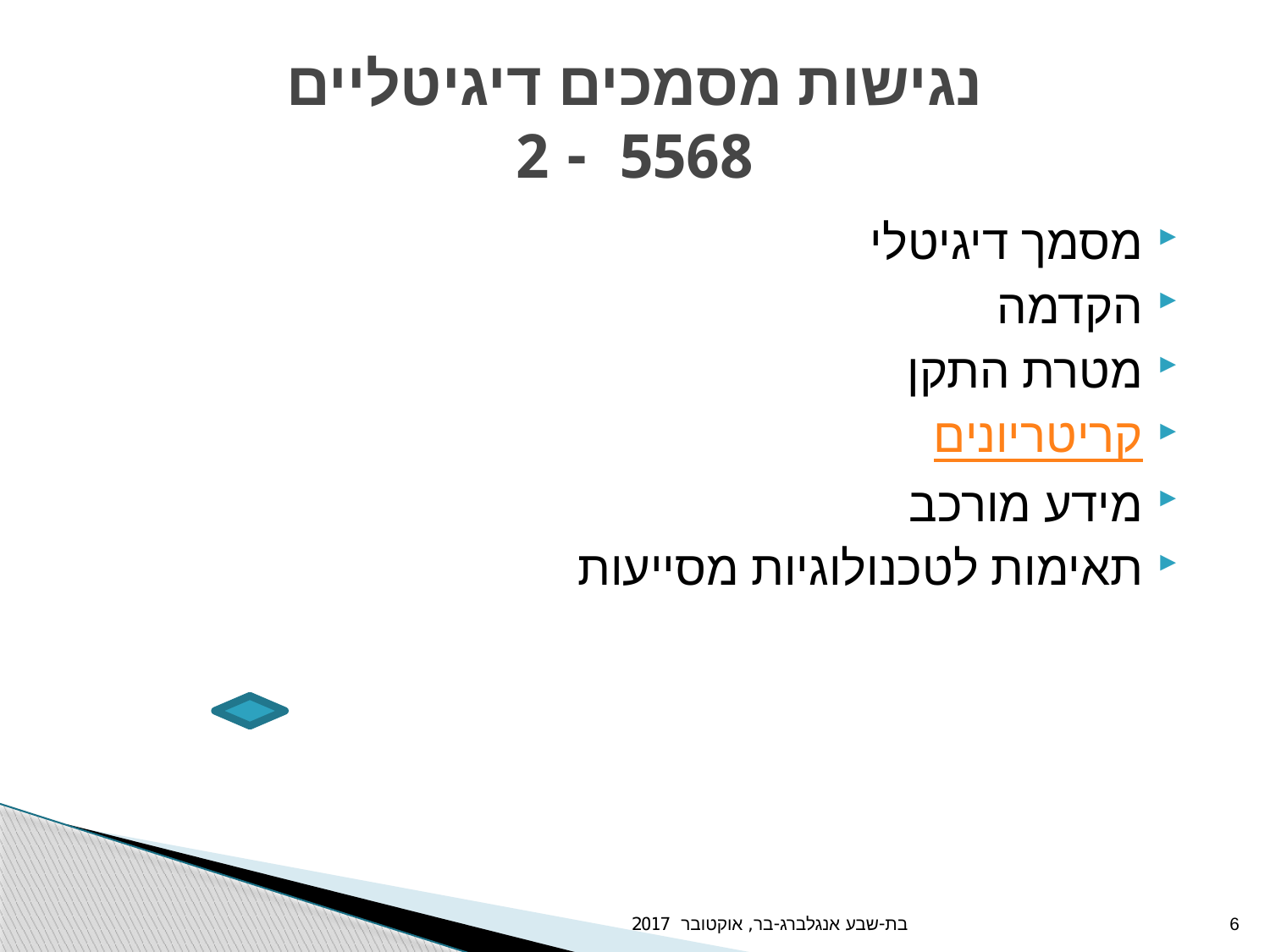

# נגישות מסמכים דיגיטליים 5568  - 2
מסמך דיגיטלי
הקדמה
מטרת התקן
קריטריונים
מידע מורכב
תאימות לטכנולוגיות מסייעות

בת-שבע אנגלברג-בר, אוקטובר  2017
6